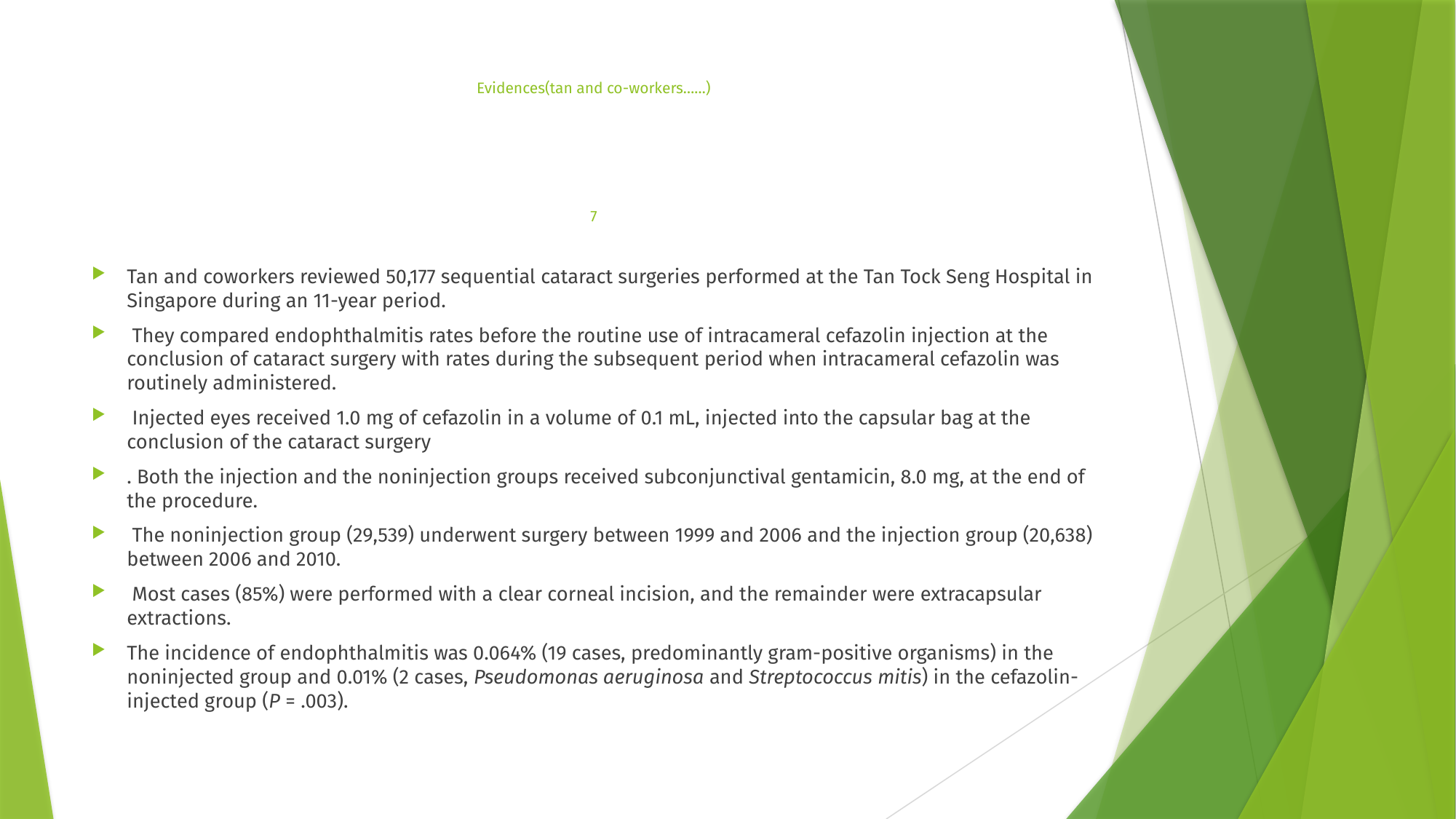

# Evidences(tan and co-workers……) 7
Tan and coworkers reviewed 50,177 sequential cataract surgeries performed at the Tan Tock Seng Hospital in Singapore during an 11-year period.
 They compared endophthalmitis rates before the routine use of intracameral cefazolin injection at the conclusion of cataract surgery with rates during the subsequent period when intracameral cefazolin was routinely administered.
 Injected eyes received 1.0 mg of cefazolin in a volume of 0.1 mL, injected into the capsular bag at the conclusion of the cataract surgery
. Both the injection and the noninjection groups received subconjunctival gentamicin, 8.0 mg, at the end of the procedure.
 The noninjection group (29,539) underwent surgery between 1999 and 2006 and the injection group (20,638) between 2006 and 2010.
 Most cases (85%) were performed with a clear corneal incision, and the remainder were extracapsular extractions.
The incidence of endophthalmitis was 0.064% (19 cases, predominantly gram-positive organisms) in the noninjected group and 0.01% (2 cases, Pseudomonas aeruginosa and Streptococcus mitis) in the cefazolin-injected group (P = .003).